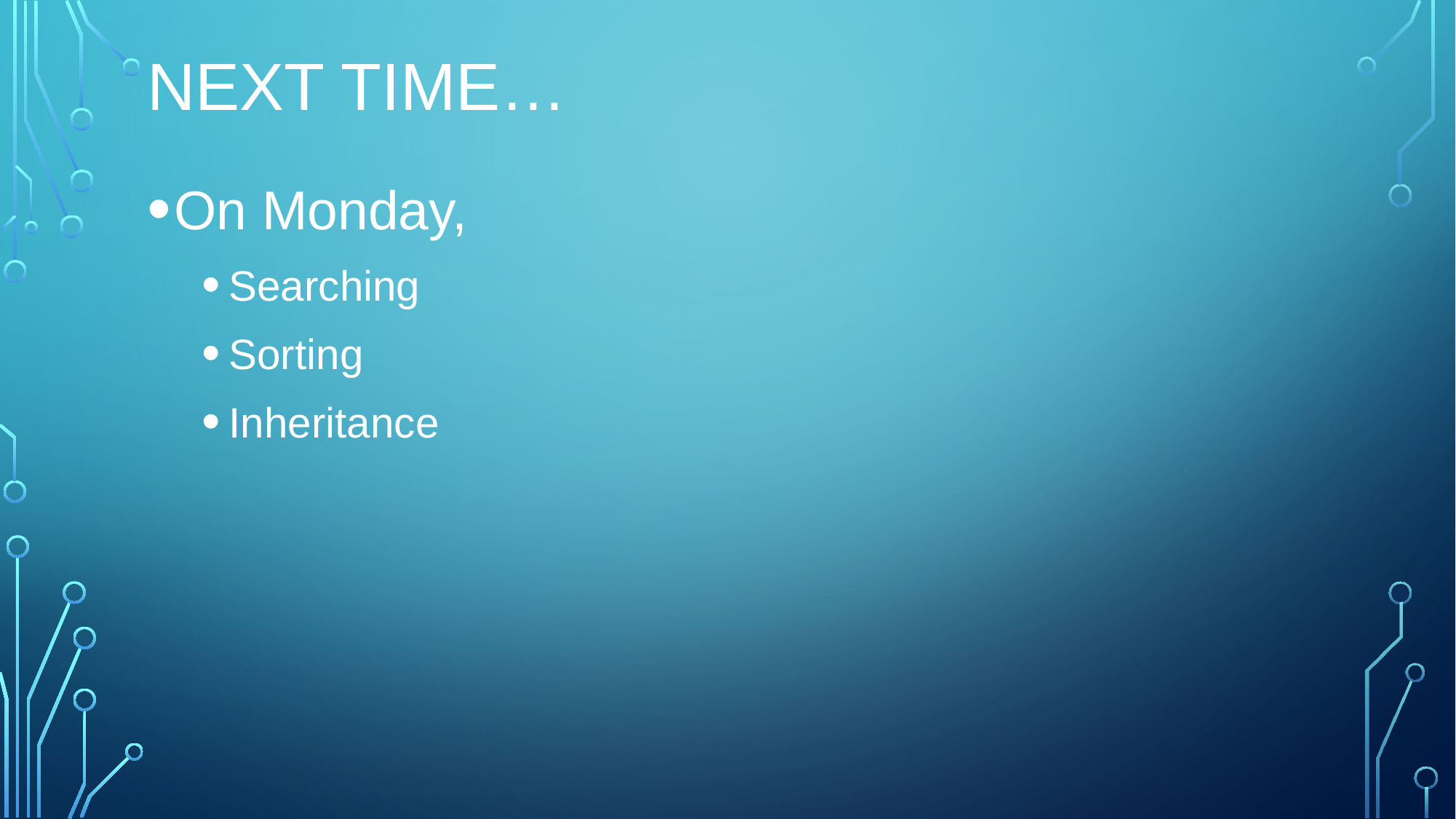

# Next time…
On Monday,
Searching
Sorting
Inheritance